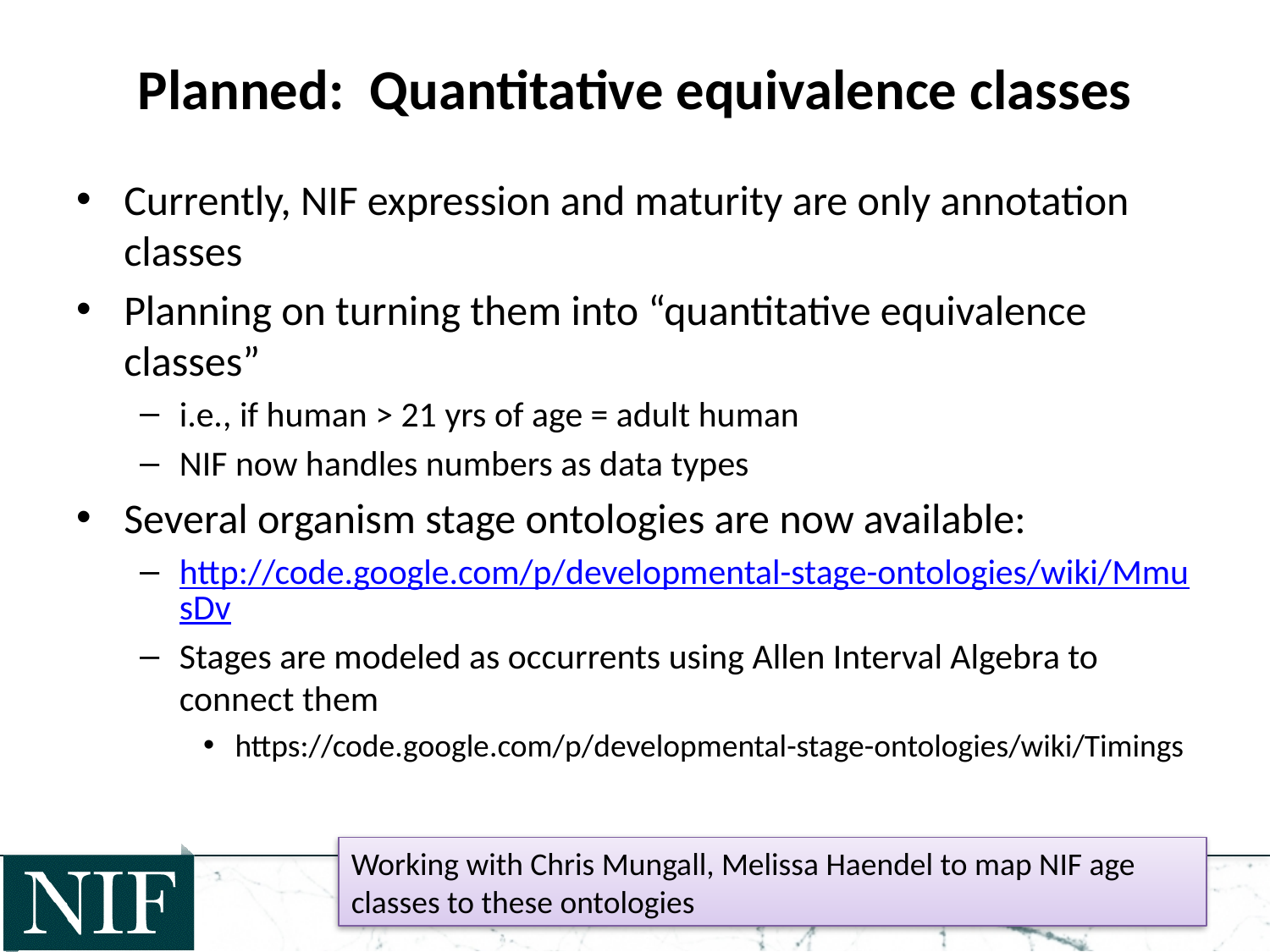

# Planned:  Quantitative equivalence classes
Currently, NIF expression and maturity are only annotation classes
Planning on turning them into “quantitative equivalence classes”
i.e., if human > 21 yrs of age = adult human
NIF now handles numbers as data types
Several organism stage ontologies are now available:
http://code.google.com/p/developmental-stage-ontologies/wiki/MmusDv
Stages are modeled as occurrents using Allen Interval Algebra to connect them
https://code.google.com/p/developmental-stage-ontologies/wiki/Timings
Working with Chris Mungall, Melissa Haendel to map NIF age classes to these ontologies